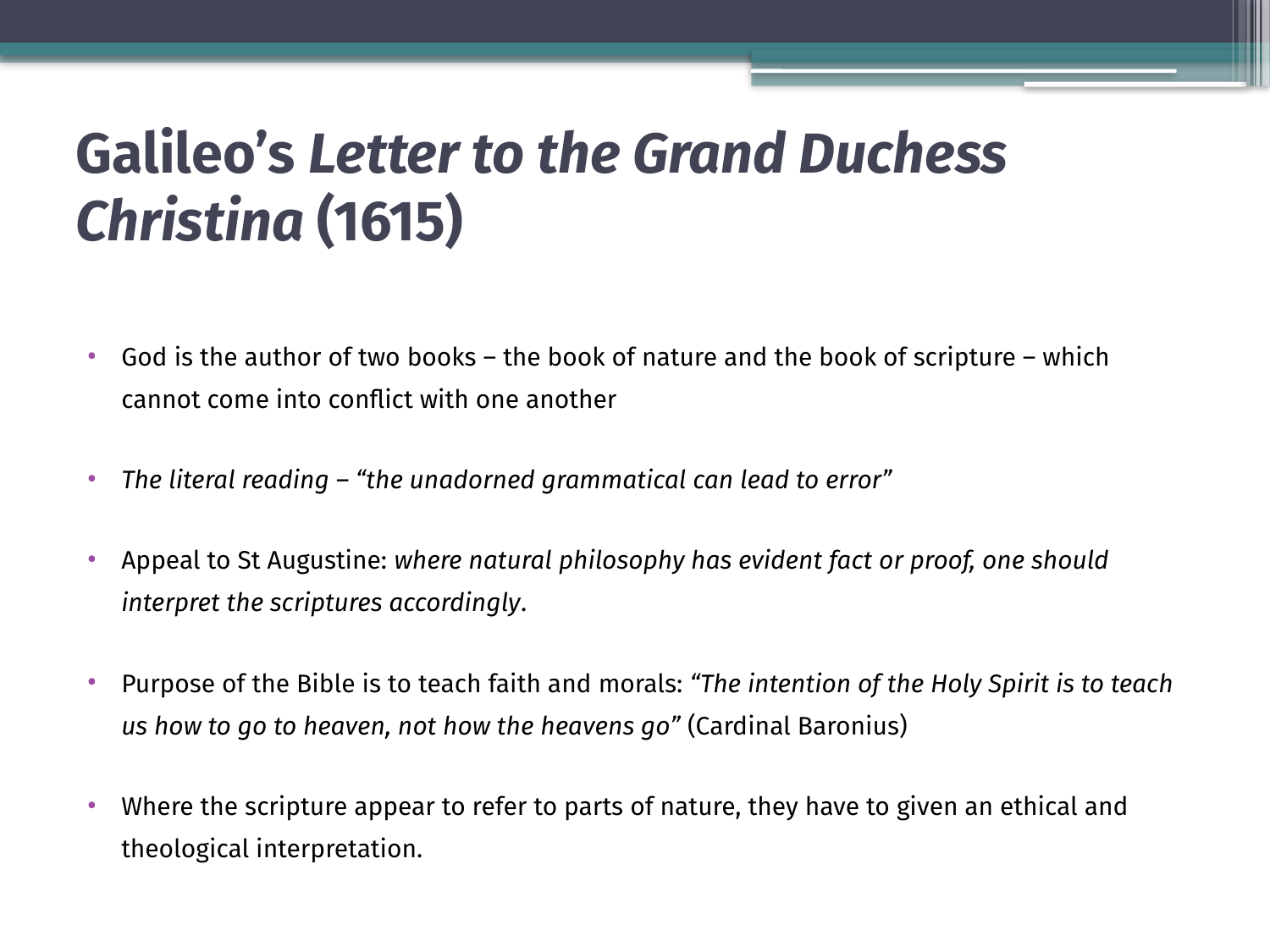

# Galileo’s Letter to the Grand Duchess Christina (1615)
God is the author of two books – the book of nature and the book of scripture – which cannot come into conflict with one another
The literal reading – “the unadorned grammatical can lead to error”
Appeal to St Augustine: where natural philosophy has evident fact or proof, one should interpret the scriptures accordingly.
Purpose of the Bible is to teach faith and morals: “The intention of the Holy Spirit is to teach us how to go to heaven, not how the heavens go” (Cardinal Baronius)
Where the scripture appear to refer to parts of nature, they have to given an ethical and theological interpretation.